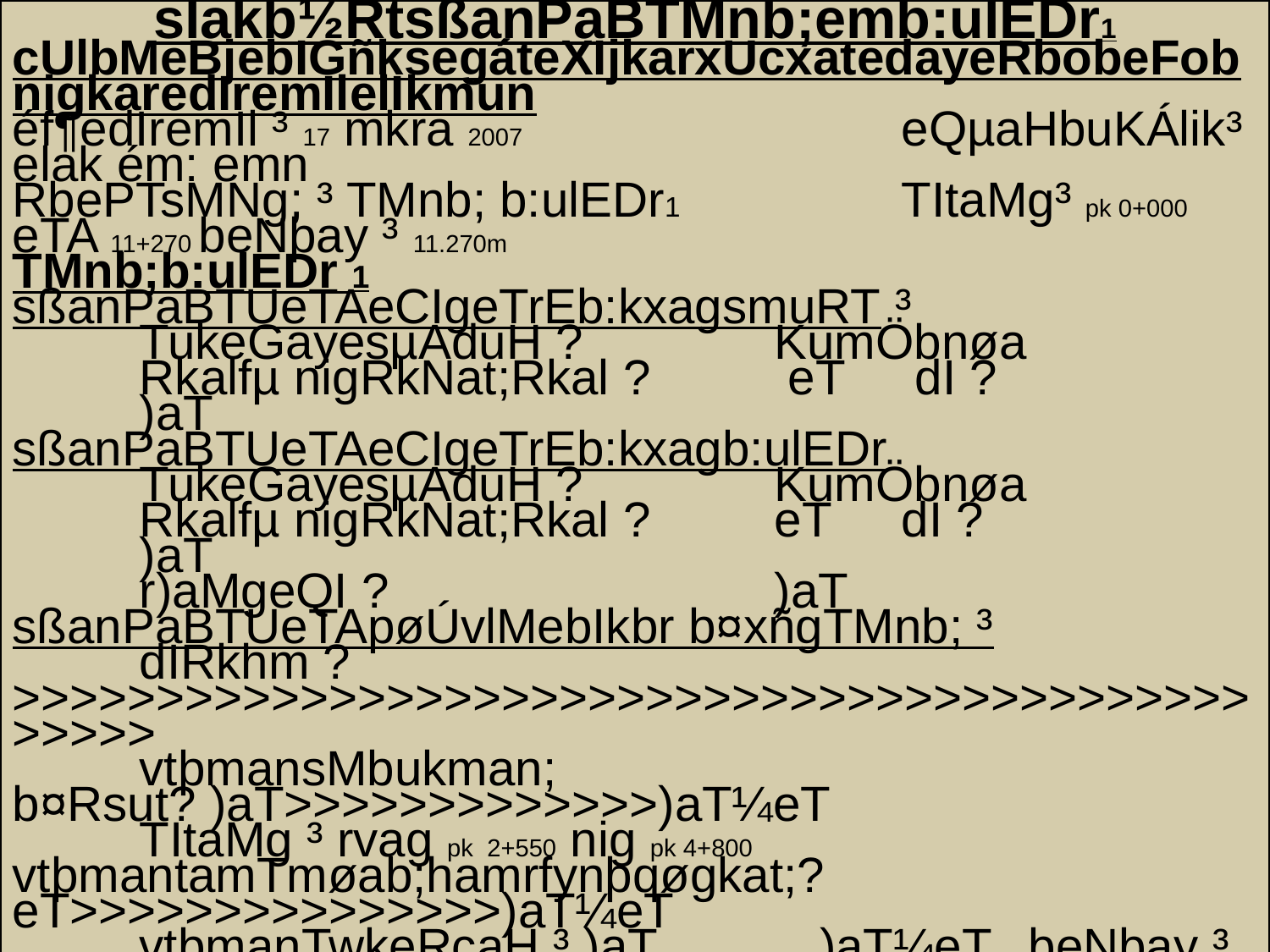

slakb½RtsßanPaBTMnb;emb:ulEDr1
cUlbMeBjebIGñksegáteXIjkarxUcxatedayeRbobeFobnigkaredIremIlelIkmun
éf¶edIremIl ³ 17 mkra 2007			eQµaHbuKÁlik³ elak ém: emn
RbePTsMNg; ³ TMnb; b:ulEDr1		TItaMg³ pk 0+000 eTA 11+270 beNþay ³ 11.270m
TMnb;b:ulEDr 1
sßanPaBTUeTAeCIgeTrEb:kxagsmuRT ³
	TukeGayesµAduH ? 		KumÖbnøa
	Rkalfµ nigRkNat;Rkal ?	 eT	 dI ? 			)aT
sßanPaBTUeTAeCIgeTrEb:kxagb:ulEDr
	TukeGayesµAduH ? 		KumÖbnøa
	Rkalfµ nigRkNat;Rkal ? 	eT	dI ? 			)aT
	r)aMgeQI ? 			)aT
sßanPaBTUeTApøÚvlMebIkbr b¤xñgTMnb; ³
	dIRkhm ?>>>>>>>>>>>>>>>>>>>>>>>>>>>>>>>>>>>>>>>>>>>>>>>>
	vtþmansMbukman; b¤Rsut? )aT>>>>>>>>>>>>>)aT¼eT
	TItaMg ³ rvag pk 2+550 nig pk 4+800
vtþmantamTmøab;hamrfynþqøgkat;? eT>>>>>>>>>>>>>>>)aT¼eT
	vtþmanTwkeRcaH ³ )aT ………………)aT¼eT	beNþay ³ 100 m>>>>>>>>>>>>>>>>>>     sMxan;>>>>>>>>>>>>>
	TItaMg ³ rvag pk 2+300 nig pk 2+400
sßanPaBbegÁalkMNt;hamrfynþqøgkat;? xuskEnøg
	cUl b¤ecj ³………………………. TaMg2
sßanPaBTUeTAcenøaHsMNg;-TMnb; ³………………………………………………………………………………………………
GtßaFib,ayTUeTAkñúgTMnb; ³  TMnb;KuNPaBl¥ ebIeRbobeFob rukçCatilMeGogeTAlukluyRsTab;ebIk brnaMeGayrMxanGñk eFVIcracr. vacaM)ac;kat;rukçCati 2 msgxagTMnb;. eKcat;Tuk 50 %tambeNþayTMnab;Tak;Tg KWfa 5.500m.
kargarenHeFVImunrdUvePøóg.